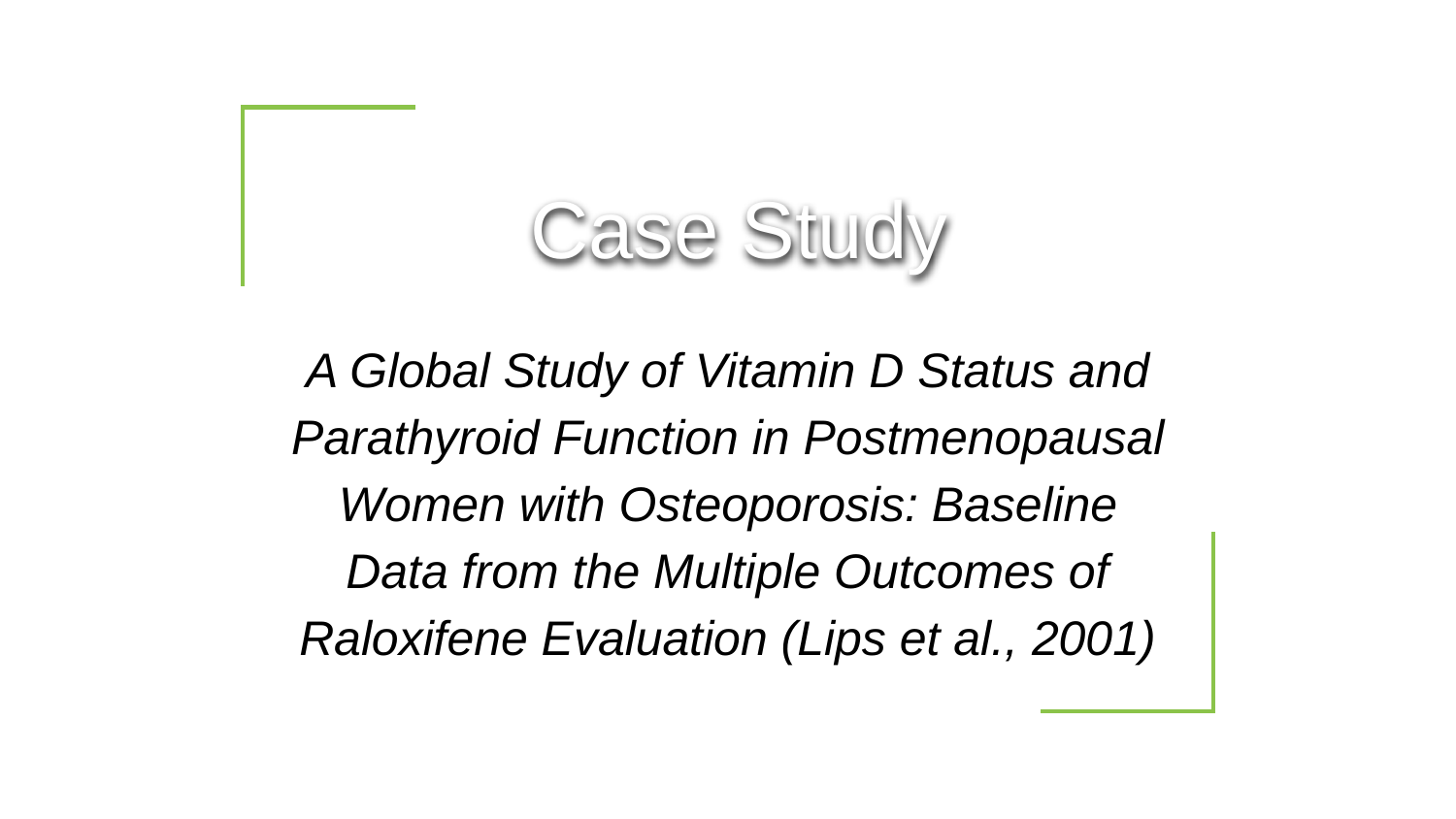

# Case Study
A Global Study of Vitamin D Status and Parathyroid Function in Postmenopausal Women with Osteoporosis: Baseline Data from the Multiple Outcomes of Raloxifene Evaluation (Lips et al., 2001)